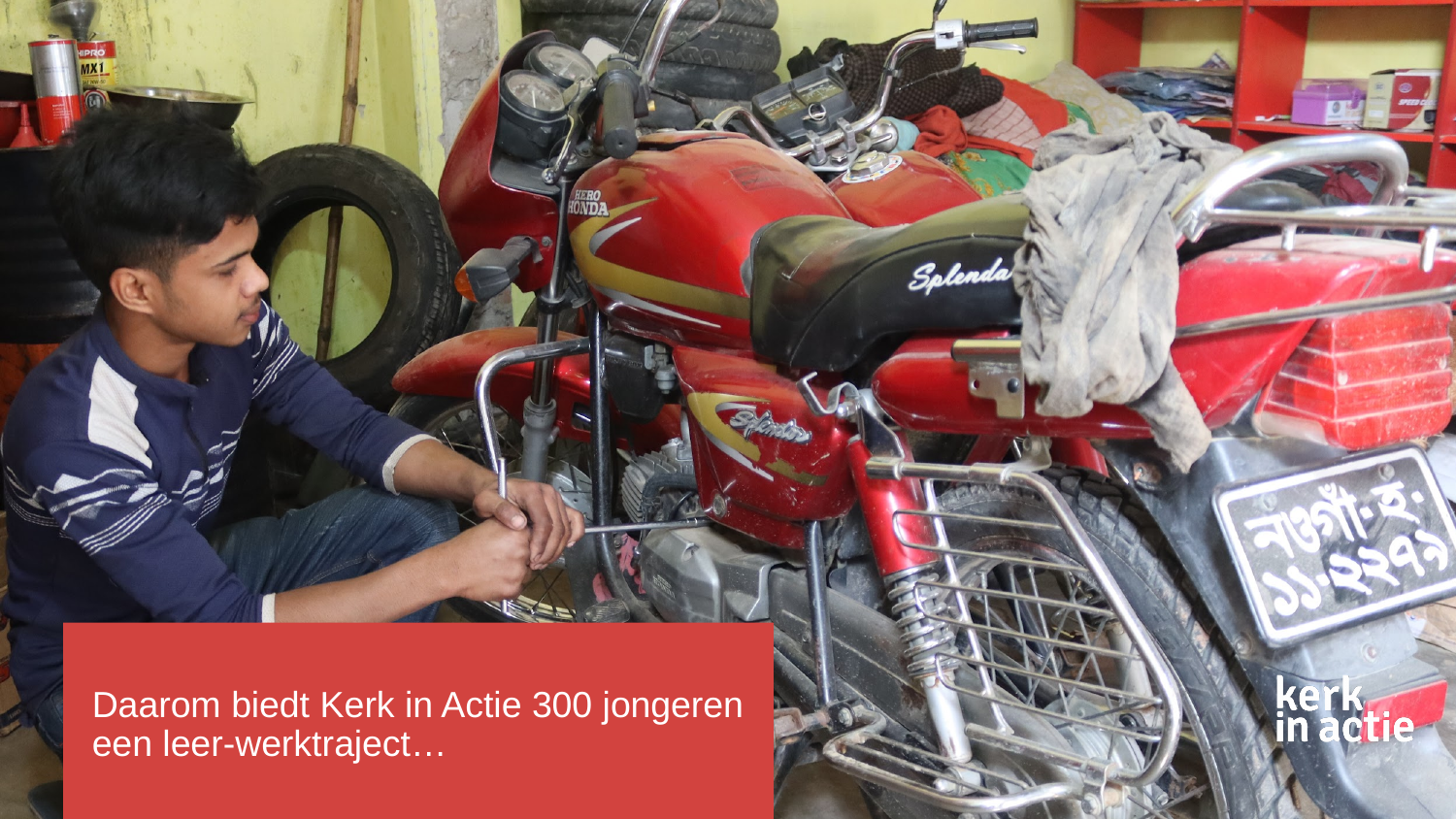

# Daarom biedt Kerk in Actie 300 jongeren een leer-werktraject…